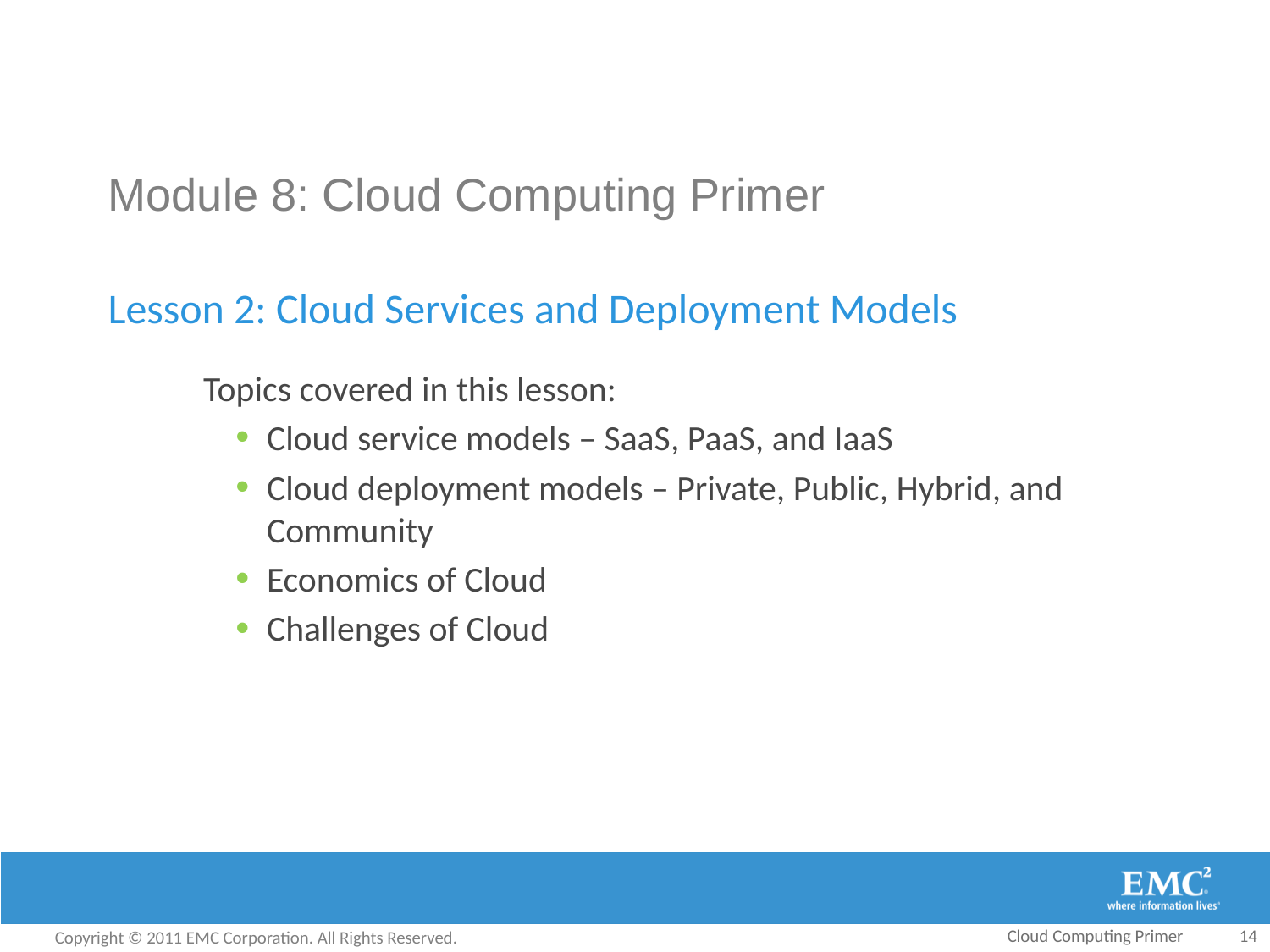

# Module 8: Cloud Computing Primer
Lesson 2: Cloud Services and Deployment Models
Topics covered in this lesson:
Cloud service models – SaaS, PaaS, and IaaS
Cloud deployment models – Private, Public, Hybrid, and Community
Economics of Cloud
Challenges of Cloud
Cloud Computing Primer
14